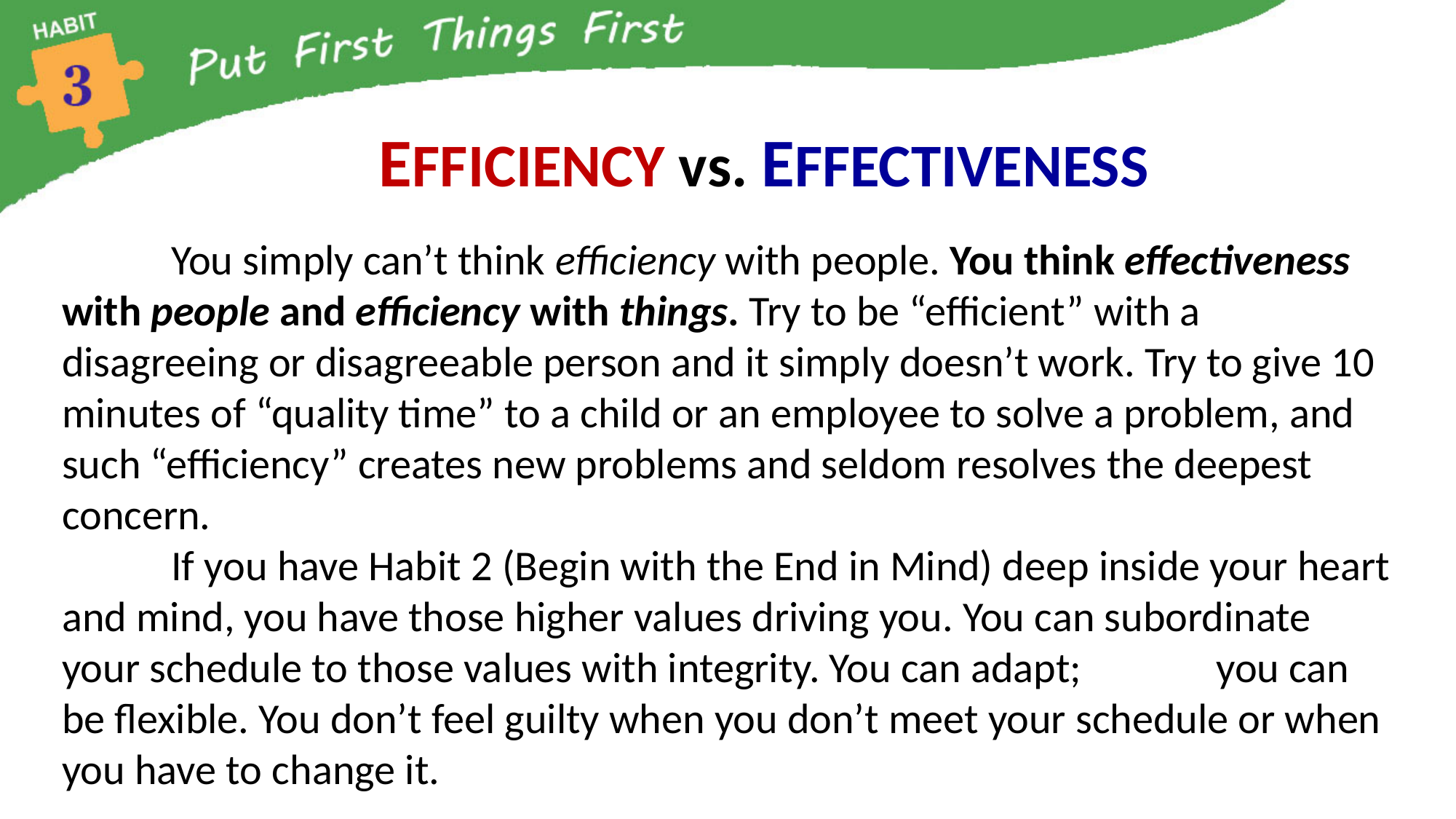

EFFICIENCY vs. EFFECTIVENESS
	You simply can’t think efficiency with people. You think effectiveness with people and efficiency with things. Try to be “efficient” with a disagreeing or disagreeable person and it simply doesn’t work. Try to give 10 minutes of “quality time” to a child or an employee to solve a problem, and such “efficiency” creates new problems and seldom resolves the deepest concern.
	If you have Habit 2 (Begin with the End in Mind) deep inside your heart and mind, you have those higher values driving you. You can subordinate your schedule to those values with integrity. You can adapt;              you can be flexible. You don’t feel guilty when you don’t meet your schedule or when you have to change it.